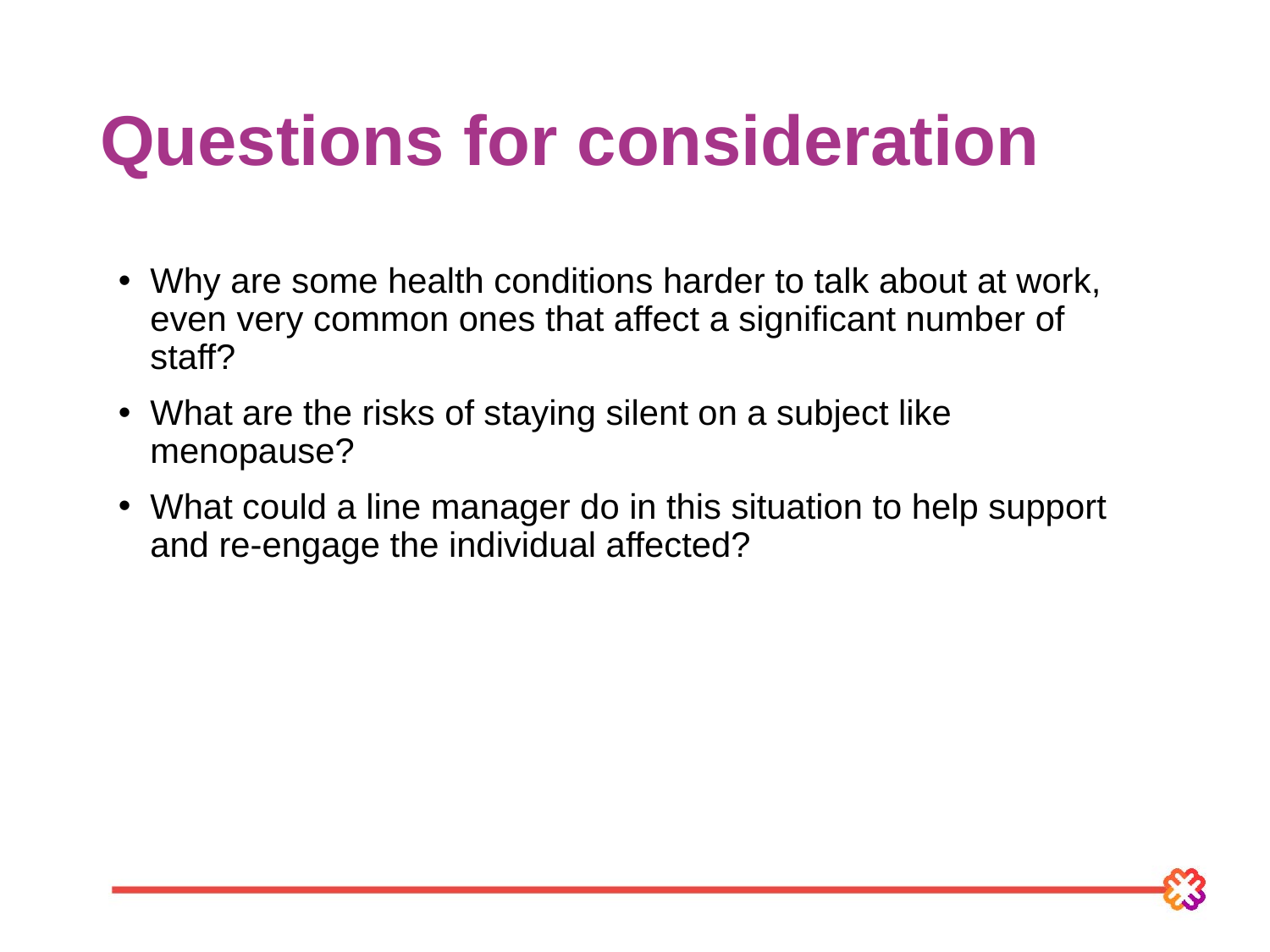

# Questions for consideration
Why are some health conditions harder to talk about at work, even very common ones that affect a significant number of staff?
What are the risks of staying silent on a subject like menopause?
What could a line manager do in this situation to help support and re-engage the individual affected?